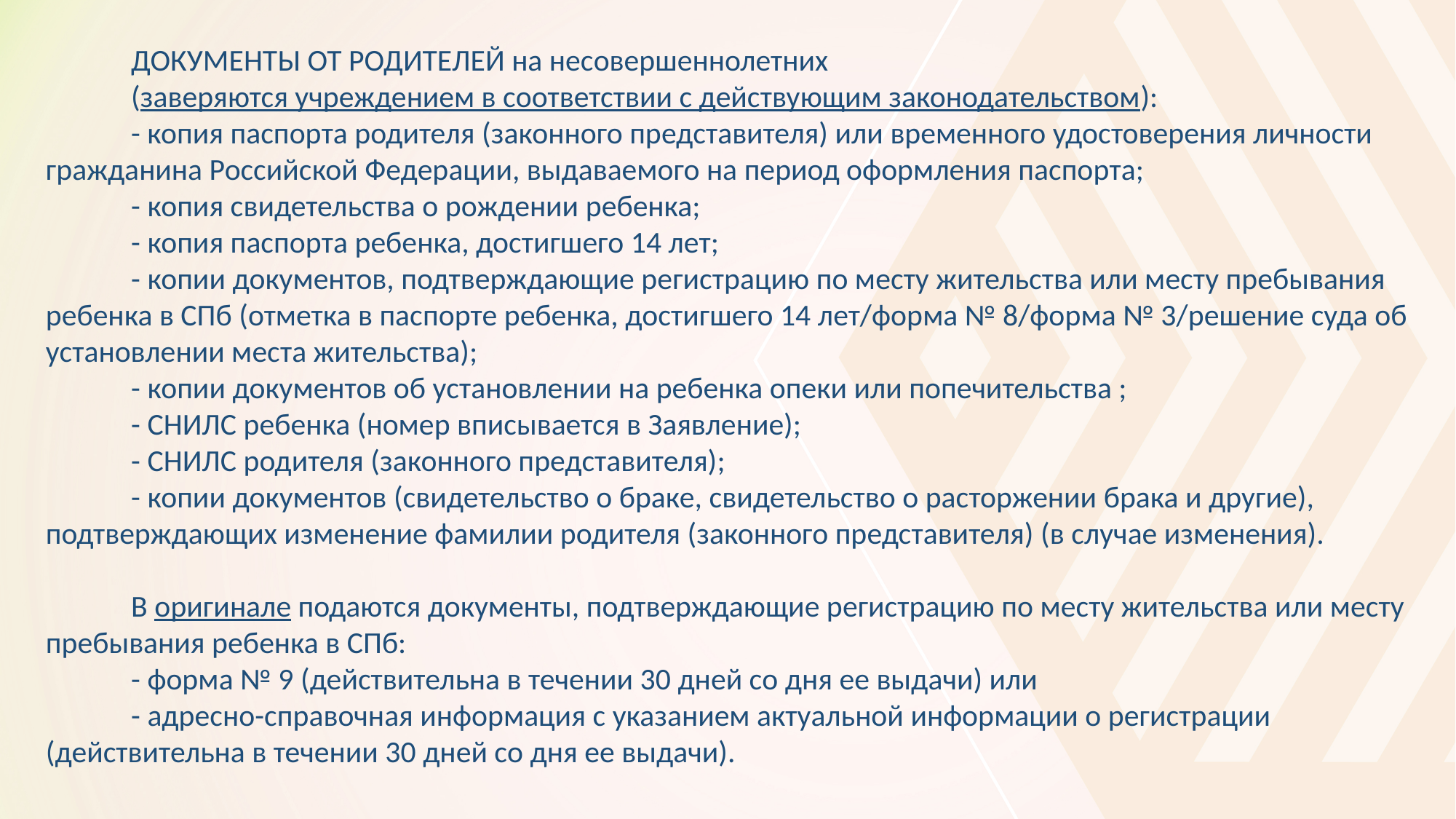

ДОКУМЕНТЫ ОТ РОДИТЕЛЕЙ на несовершеннолетних
(заверяются учреждением в соответствии с действующим законодательством):
- копия паспорта родителя (законного представителя) или временного удостоверения личности гражданина Российской Федерации, выдаваемого на период оформления паспорта;
- копия свидетельства о рождении ребенка;
- копия паспорта ребенка, достигшего 14 лет;
- копии документов, подтверждающие регистрацию по месту жительства или месту пребывания ребенка в СПб (отметка в паспорте ребенка, достигшего 14 лет/форма № 8/форма № 3/решение суда об установлении места жительства);
- копии документов об установлении на ребенка опеки или попечительства ;
- СНИЛС ребенка (номер вписывается в Заявление);
- СНИЛС родителя (законного представителя);
- копии документов (свидетельство о браке, свидетельство о расторжении брака и другие), подтверждающих изменение фамилии родителя (законного представителя) (в случае изменения).

В оригинале подаются документы, подтверждающие регистрацию по месту жительства или месту пребывания ребенка в СПб:
- форма № 9 (действительна в течении 30 дней со дня ее выдачи) или
- адресно-справочная информация с указанием актуальной информации о регистрации (действительна в течении 30 дней со дня ее выдачи).